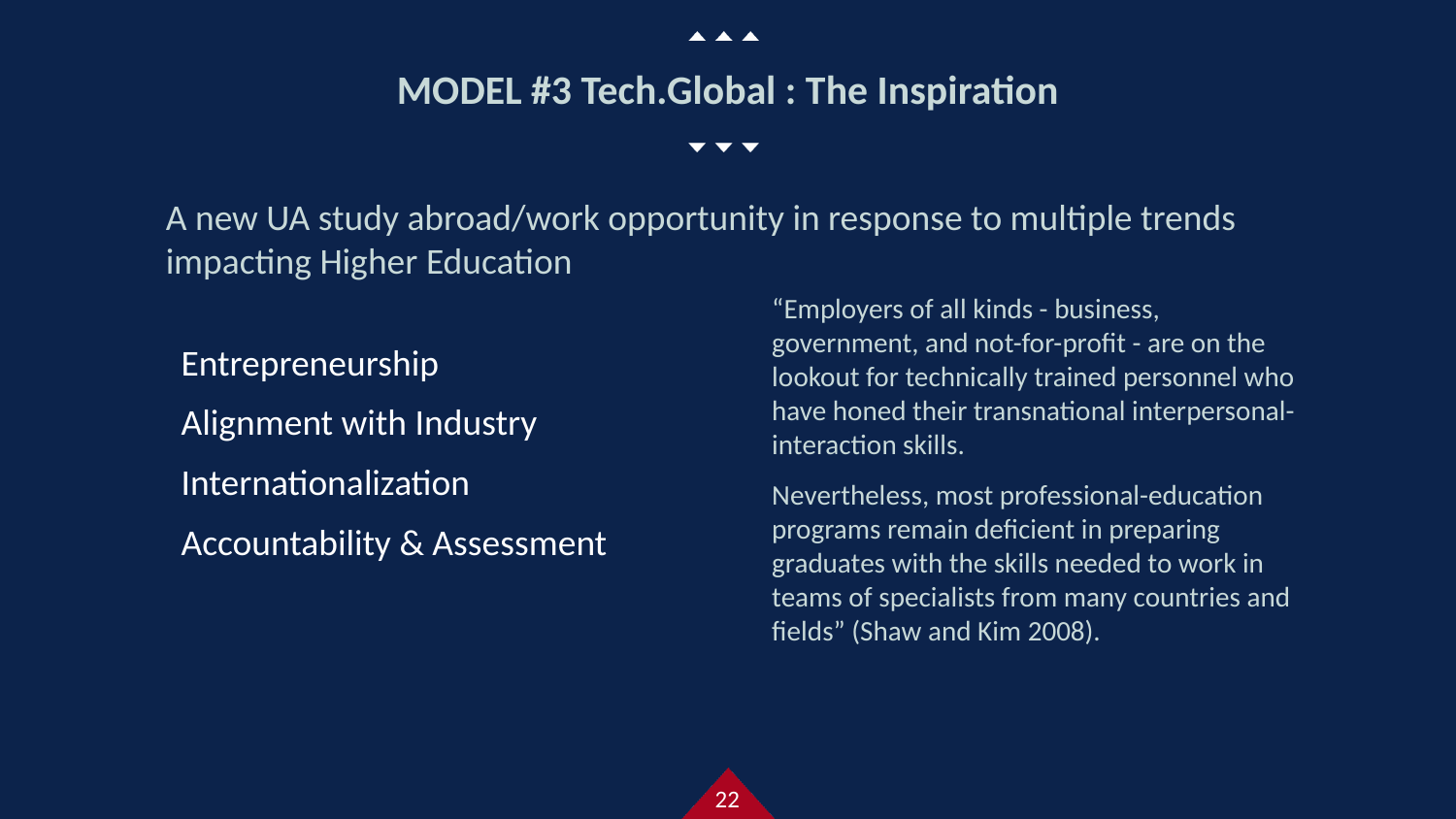

# MODEL #3 Tech.Global : The Inspiration
A new UA study abroad/work opportunity in response to multiple trends impacting Higher Education
“Employers of all kinds - business, government, and not-for-profit - are on the lookout for technically trained personnel who have honed their transnational interpersonal-interaction skills.
Nevertheless, most professional-education programs remain deficient in preparing graduates with the skills needed to work in teams of specialists from many countries and fields” (Shaw and Kim 2008).

Entrepreneurship
Alignment with Industry
Internationalization
Accountability & Assessment

22